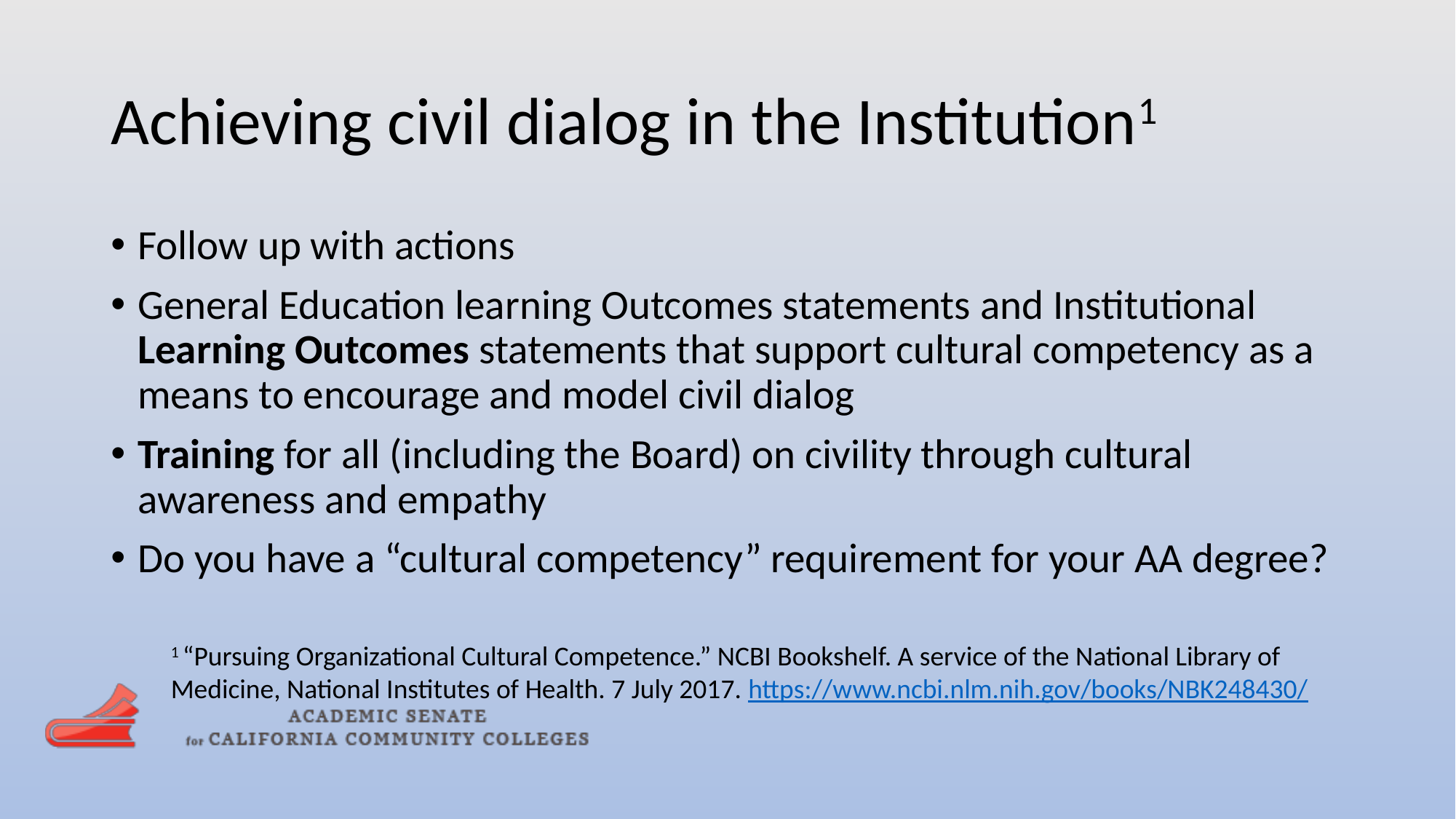

# Achieving civil dialog in the Institution1
Follow up with actions
General Education learning Outcomes statements and Institutional Learning Outcomes statements that support cultural competency as a means to encourage and model civil dialog
Training for all (including the Board) on civility through cultural awareness and empathy
Do you have a “cultural competency” requirement for your AA degree?

1 “Pursuing Organizational Cultural Competence.” NCBI Bookshelf. A service of the National Library of Medicine, National Institutes of Health. 7 July 2017. https://www.ncbi.nlm.nih.gov/books/NBK248430/